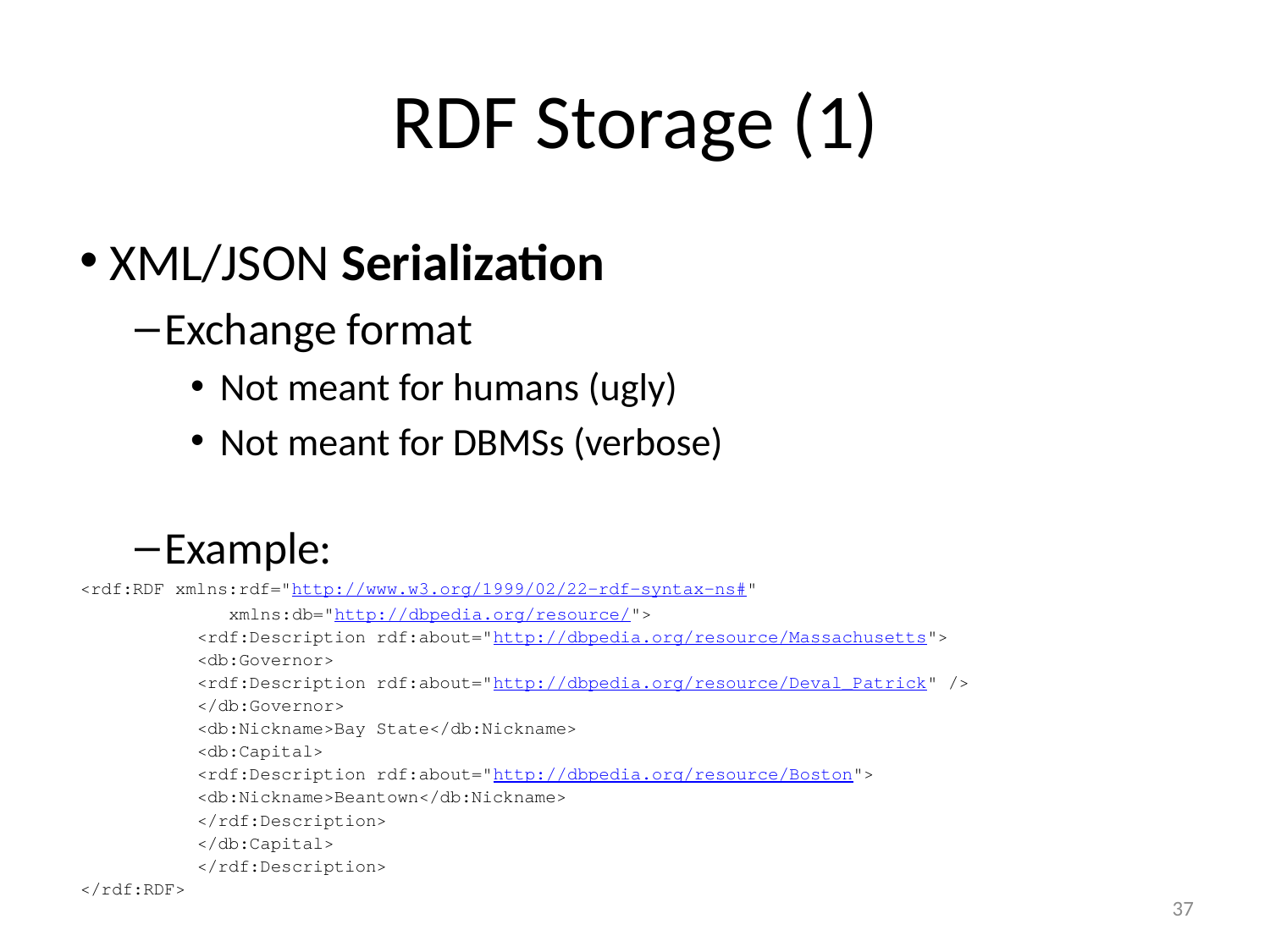

# RDF Storage (1)
XML/JSON Serialization
Exchange format
Not meant for humans (ugly)
Not meant for DBMSs (verbose)
Example:
	<rdf:RDF xmlns:rdf="http://www.w3.org/1999/02/22-rdf-syntax-ns#"
      	   xmlns:db="http://dbpedia.org/resource/">
  	<rdf:Description rdf:about="http://dbpedia.org/resource/Massachusetts">
    		<db:Governor>
      		<rdf:Description rdf:about="http://dbpedia.org/resource/Deval_Patrick" />
    		</db:Governor>
    		<db:Nickname>Bay State</db:Nickname>
    			<db:Capital>
      			<rdf:Description rdf:about="http://dbpedia.org/resource/Boston">
         				<db:Nickname>Beantown</db:Nickname>
      			</rdf:Description>
    			</db:Capital>
  		</rdf:Description>
	</rdf:RDF>
37